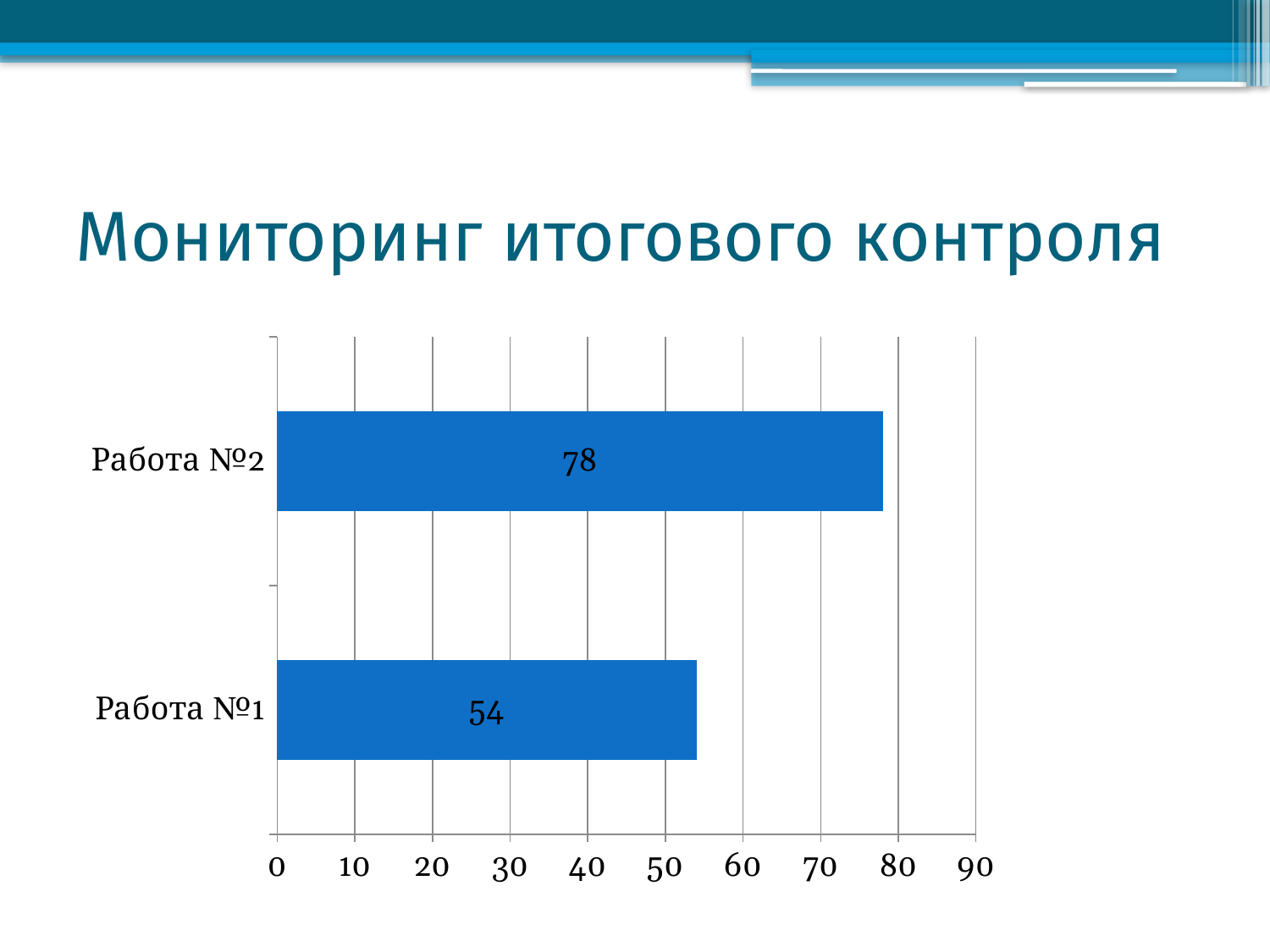

# Мониторинг итогового контроля

### Chart

| Category | Столбец2 | Столбец3 | Столбец4 |
|---|---|---|---|
| Работа №1 | 54.0 | None | None |
| Работа №2 | 78.0 | None | None |